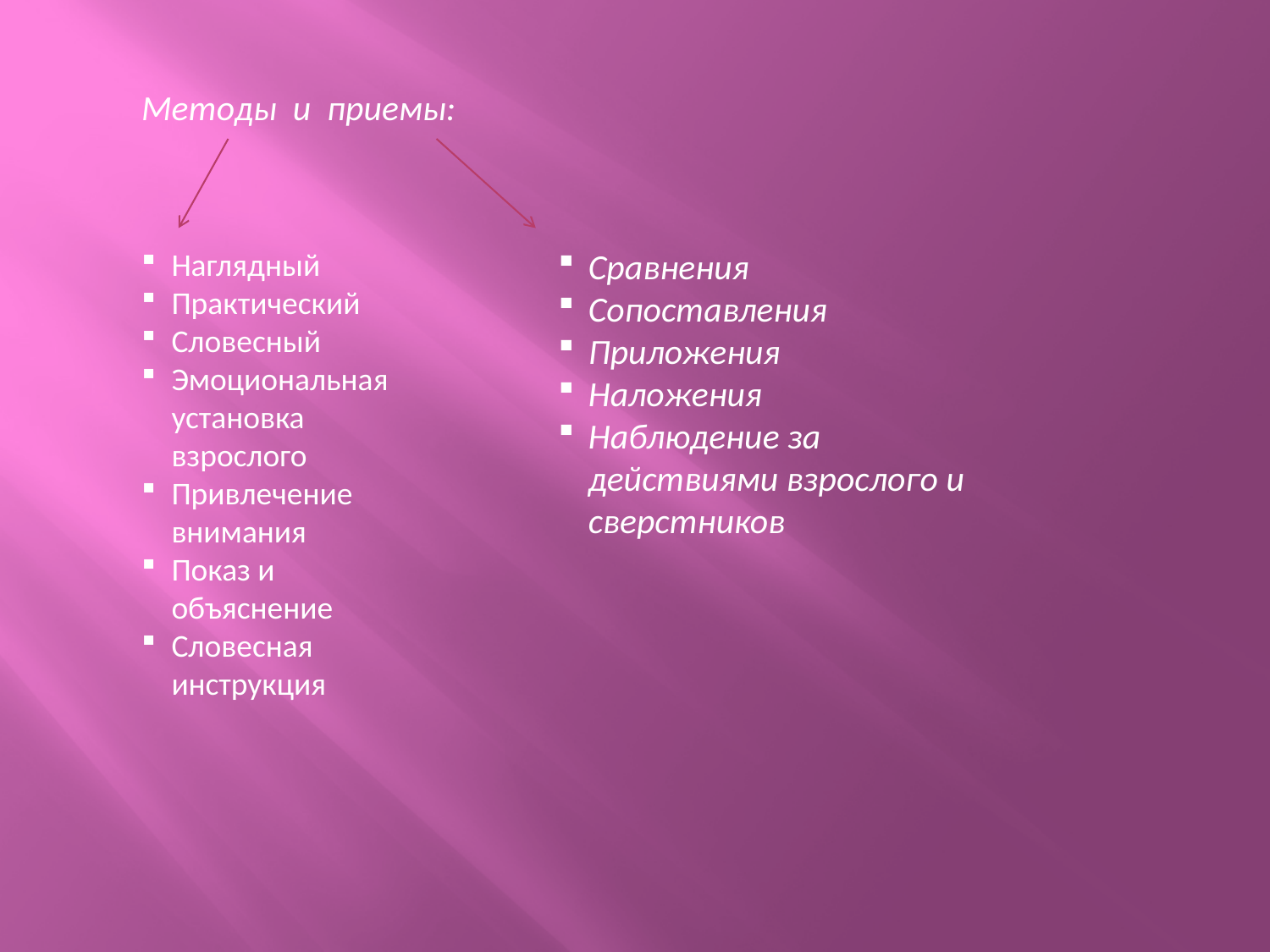

Методы  и  приемы:
Наглядный
Практический
Словесный
Эмоциональная    установка взрослого
Привлечение внимания
Показ и объяснение
Словесная инструкция
Сравнения
Сопоставления
Приложения
Наложения
Наблюдение за действиями взрослого и сверстников